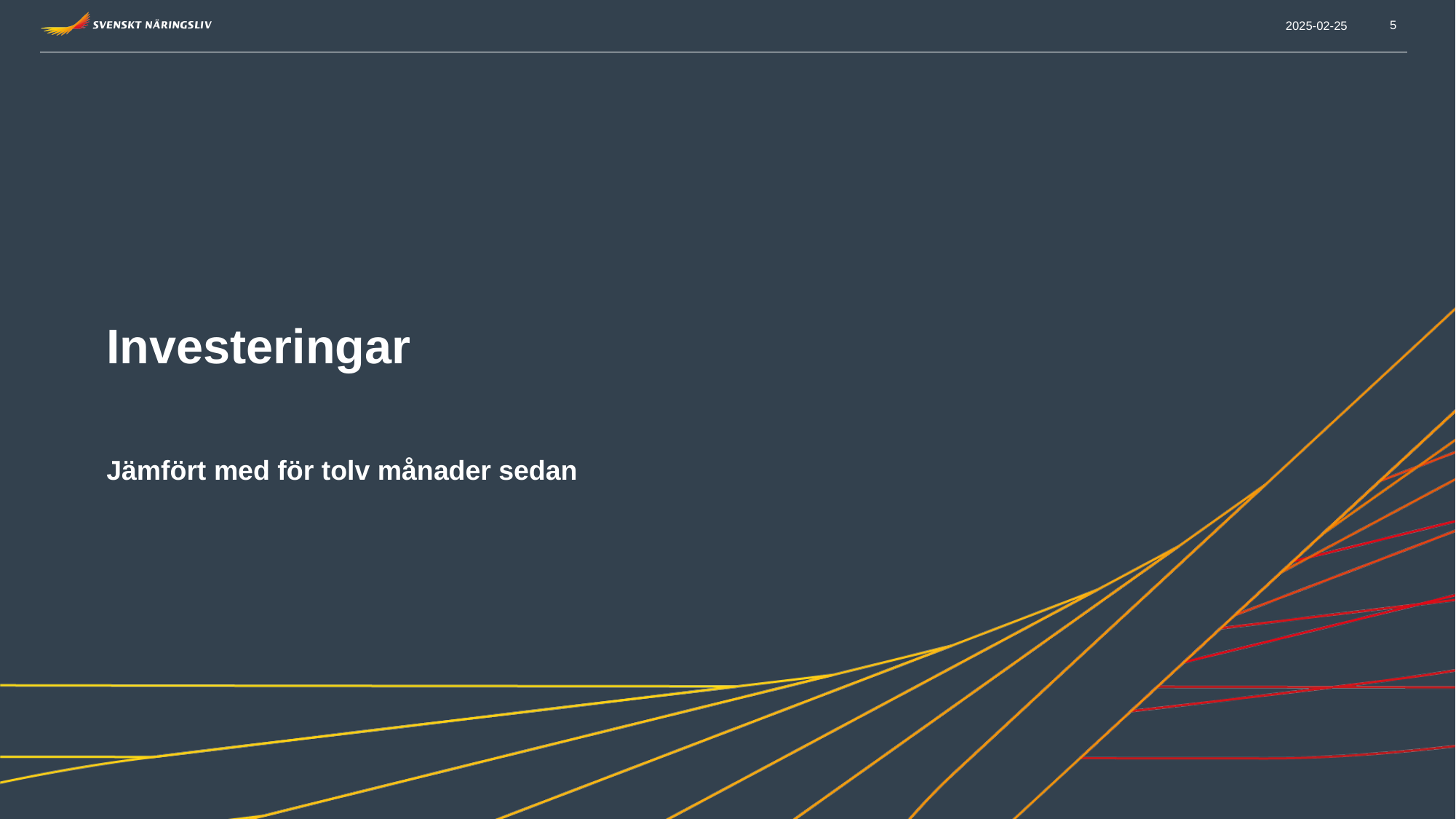

2025-02-25
5
Investeringar

Jämfört med för tolv månader sedan

Dagsläget jämfört med för sex månader sedan